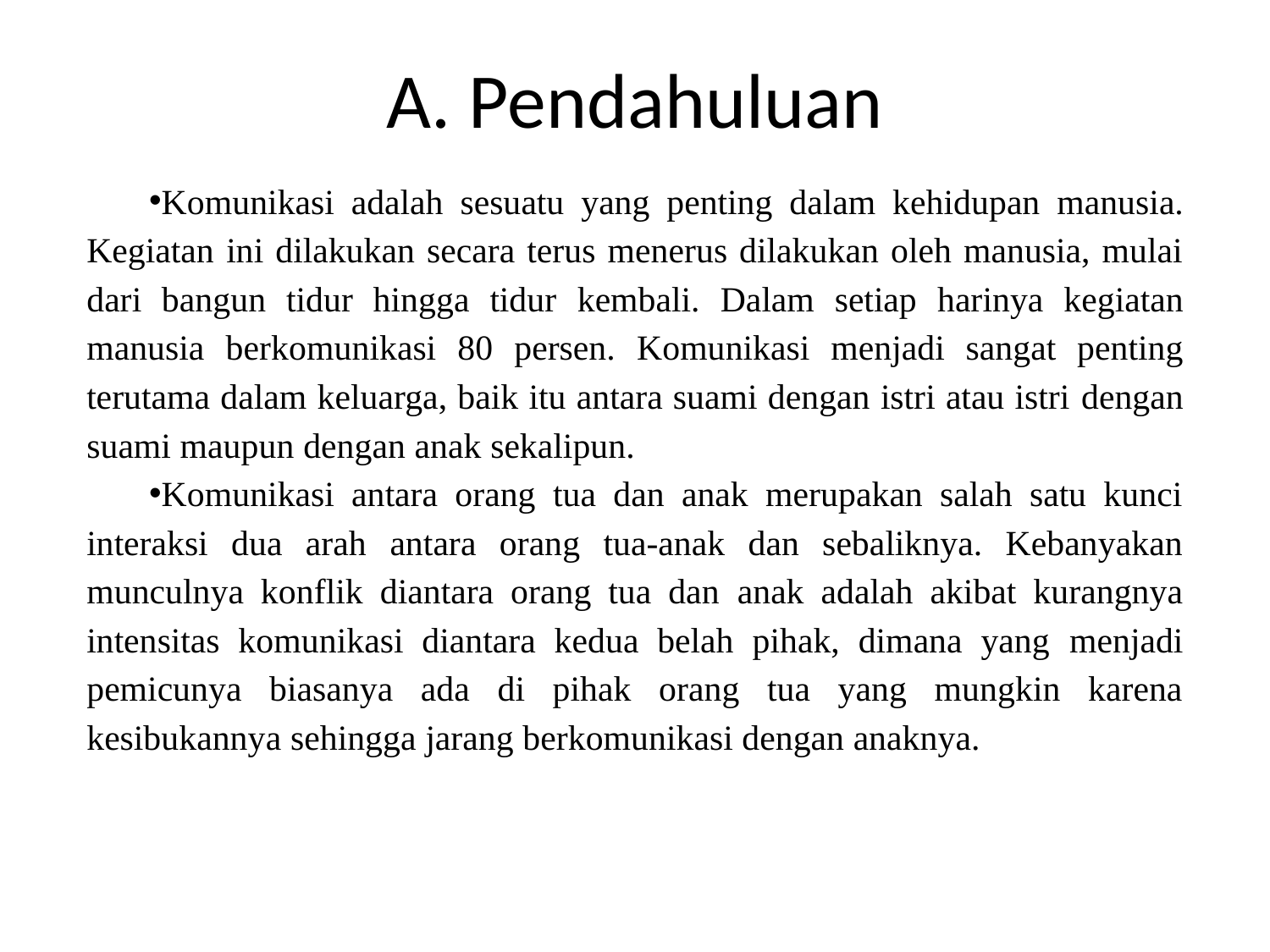

# A. Pendahuluan
Komunikasi adalah sesuatu yang penting dalam kehidupan manusia. Kegiatan ini dilakukan secara terus menerus dilakukan oleh manusia, mulai dari bangun tidur hingga tidur kembali. Dalam setiap harinya kegiatan manusia berkomunikasi 80 persen. Komunikasi menjadi sangat penting terutama dalam keluarga, baik itu antara suami dengan istri atau istri dengan suami maupun dengan anak sekalipun.
Komunikasi antara orang tua dan anak merupakan salah satu kunci interaksi dua arah antara orang tua-anak dan sebaliknya. Kebanyakan munculnya konflik diantara orang tua dan anak adalah akibat kurangnya intensitas komunikasi diantara kedua belah pihak, dimana yang menjadi pemicunya biasanya ada di pihak orang tua yang mungkin karena kesibukannya sehingga jarang berkomunikasi dengan anaknya.